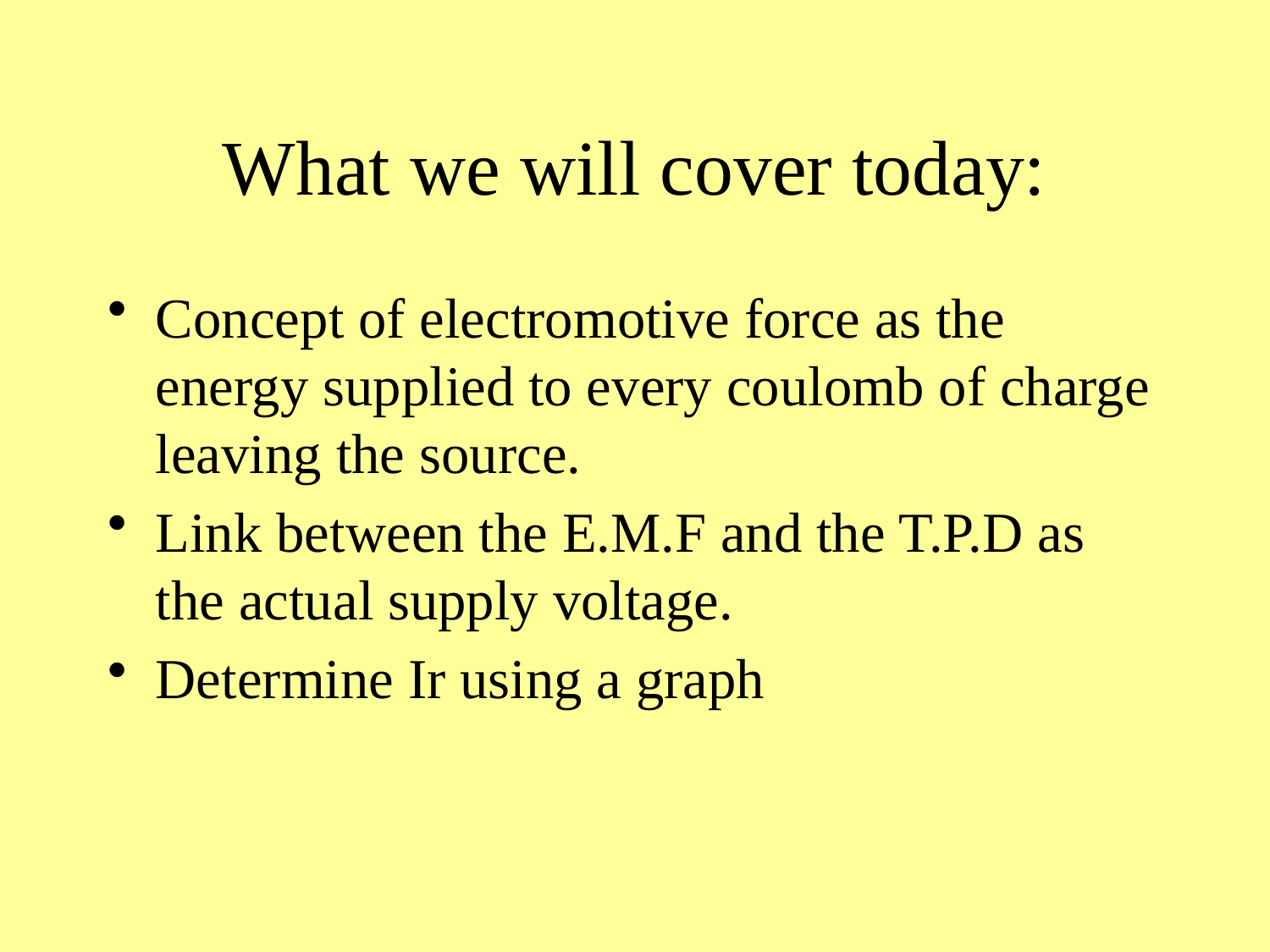

# What we will cover today:
Concept of electromotive force as the energy supplied to every coulomb of charge leaving the source.
Link between the E.M.F and the T.P.D as the actual supply voltage.
Determine Ir using a graph